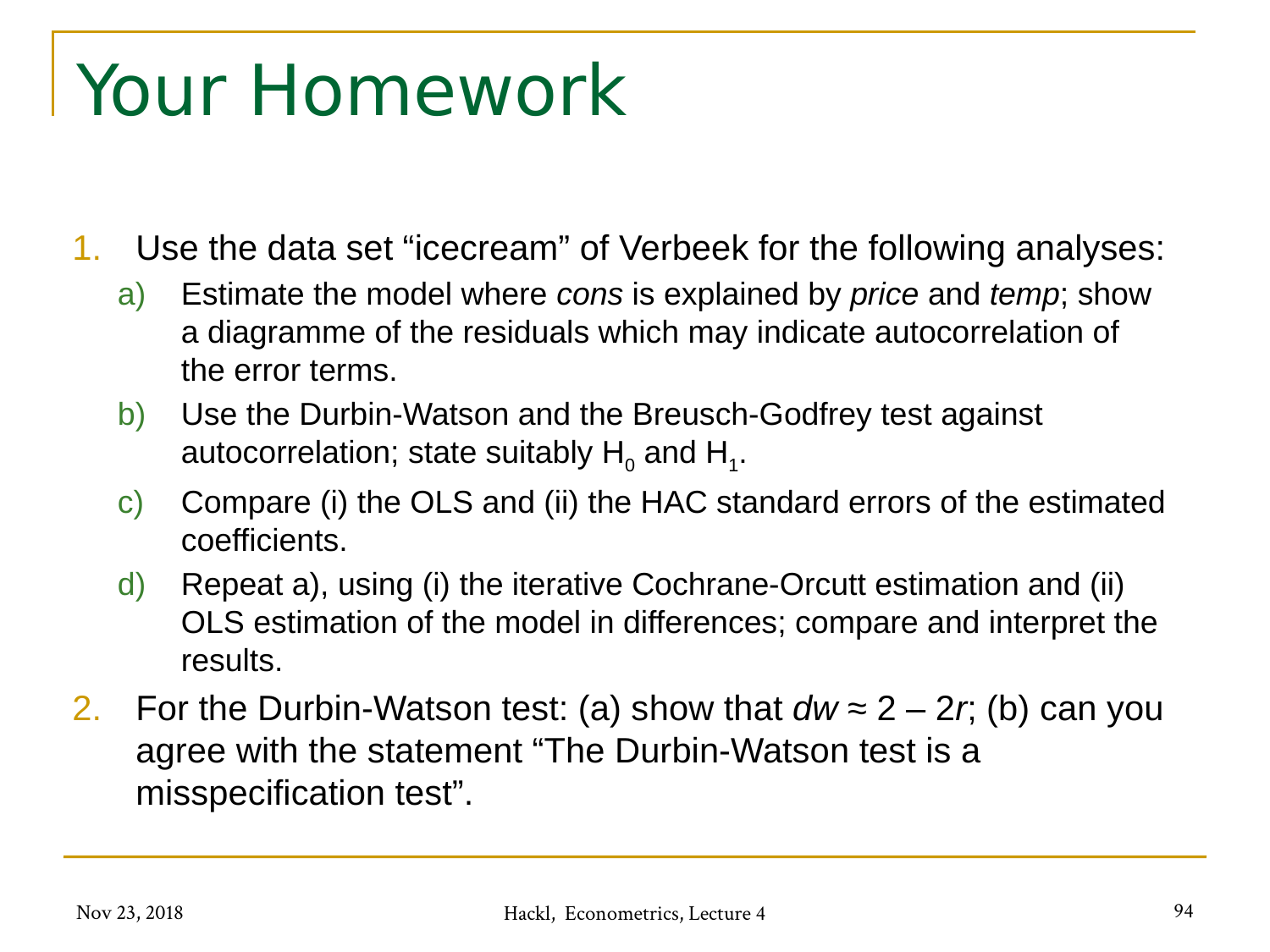

# Your Homework
Use the data set “icecream” of Verbeek for the following analyses:
Estimate the model where cons is explained by price and temp; show a diagramme of the residuals which may indicate autocorrelation of the error terms.
Use the Durbin-Watson and the Breusch-Godfrey test against autocorrelation; state suitably H0 and H1.
Compare (i) the OLS and (ii) the HAC standard errors of the estimated coefficients.
Repeat a), using (i) the iterative Cochrane-Orcutt estimation and (ii) OLS estimation of the model in differences; compare and interpret the results.
For the Durbin-Watson test: (a) show that dw ≈ 2 – 2r; (b) can you agree with the statement “The Durbin-Watson test is a misspecification test”.

Nov 23, 2018
94
Hackl,  Econometrics, Lecture 4